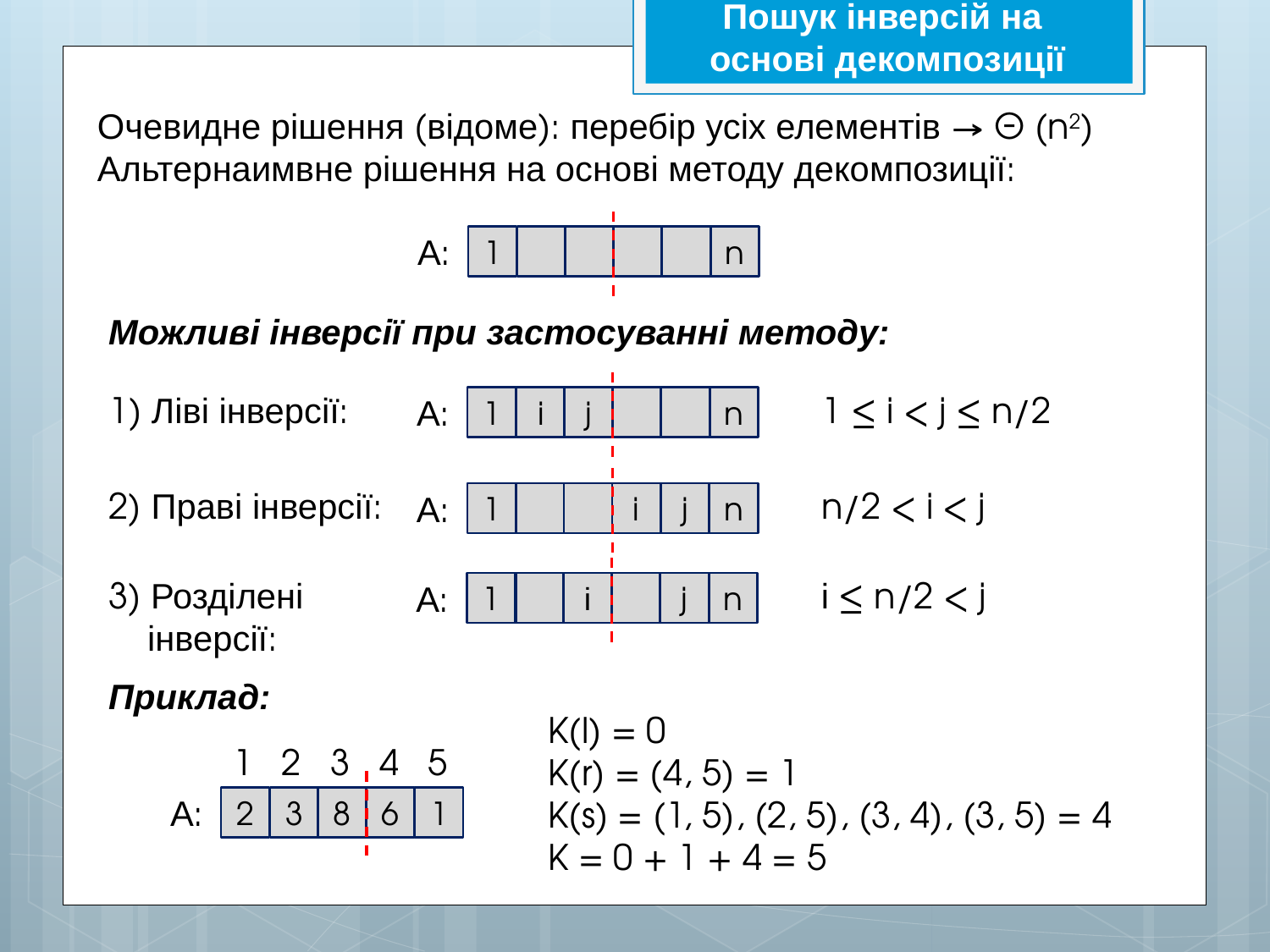

Пошук інверсій на
основі декомпозиції
Очевидне рішення (відоме): перебір усіх елементів → Θ (n2)
Альтернаимвне рішення на основі методу декомпозиції:
А:
n

1

Можливі інверсії при застосуванні методу:
1 ≤ i < j ≤ n/2
1) Ліві інверсії:
А:
n
j

1
i
n/2 < i < j
2) Праві інверсії:
А:
n

i
j
1

і ≤ n/2 < j
3) Розділені
    інверсії:
А:
n
і

j
1

Приклад:
K(l) = 0
K(r) = (4, 5) = 1
K(s) = (1, 5), (2, 5), (3, 4), (3, 5) = 4
K = 0 + 1 + 4 = 5
1   2   3   4   5
А:
8
6
1
2
3